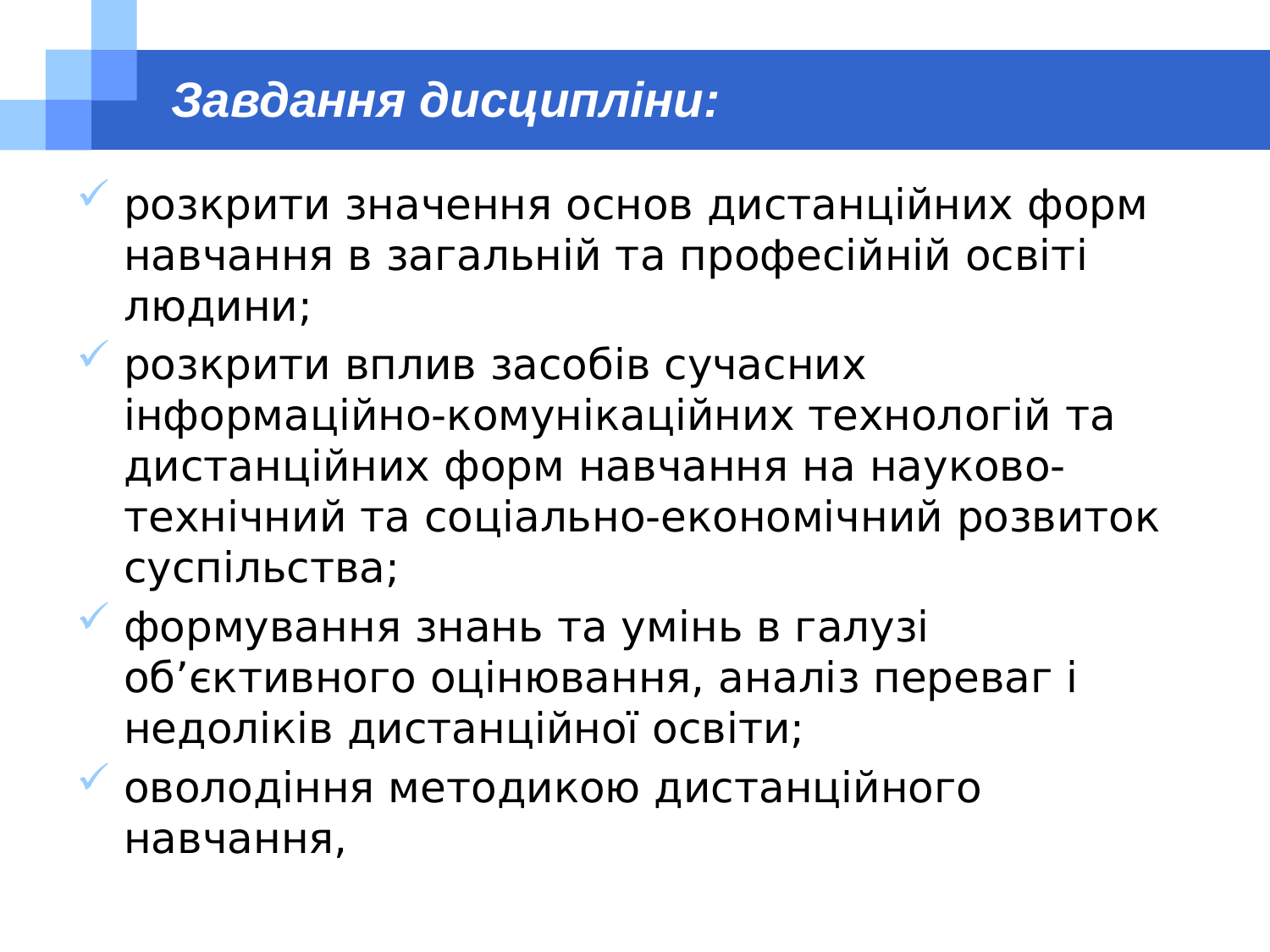

# Завдання дисципліни:
розкрити значення основ дистанційних форм навчання в загальній та професійній освіті людини;
розкрити вплив засобів сучасних інформаційно-комунікаційних технологій та дистанційних форм навчання на науково-технічний та соціально-економічний розвиток суспільства;
формування знань та умінь в галузі об’єктивного оцінювання, аналіз переваг і недоліків дистанційної освіти;
оволодіння методикою дистанційного навчання,